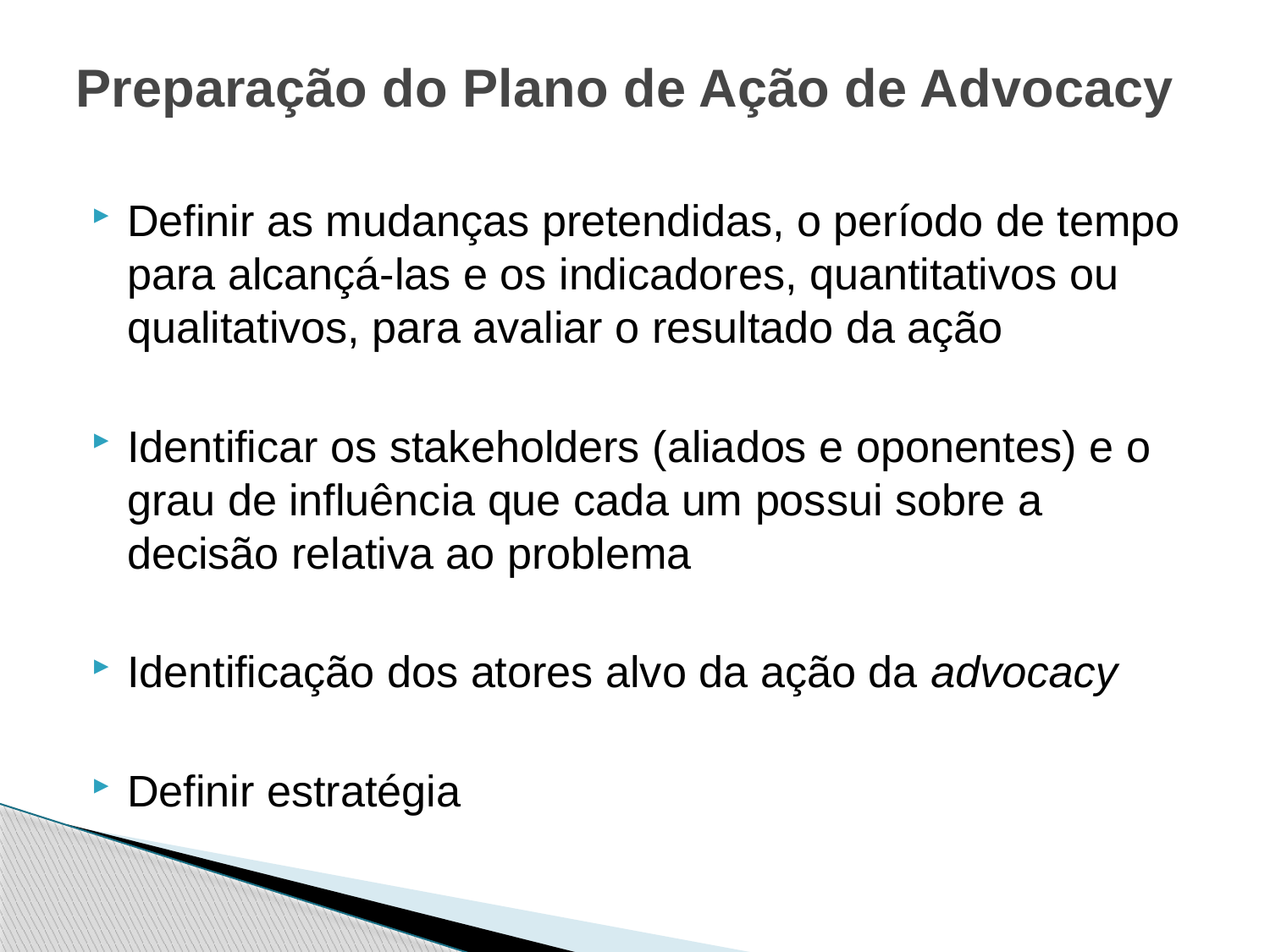

# Preparação do Plano de Ação de Advocacy
Definir as mudanças pretendidas, o período de tempo para alcançá-las e os indicadores, quantitativos ou qualitativos, para avaliar o resultado da ação

Identificar os stakeholders (aliados e oponentes) e o grau de influência que cada um possui sobre a decisão relativa ao problema

Identificação dos atores alvo da ação da advocacy

Definir estratégia